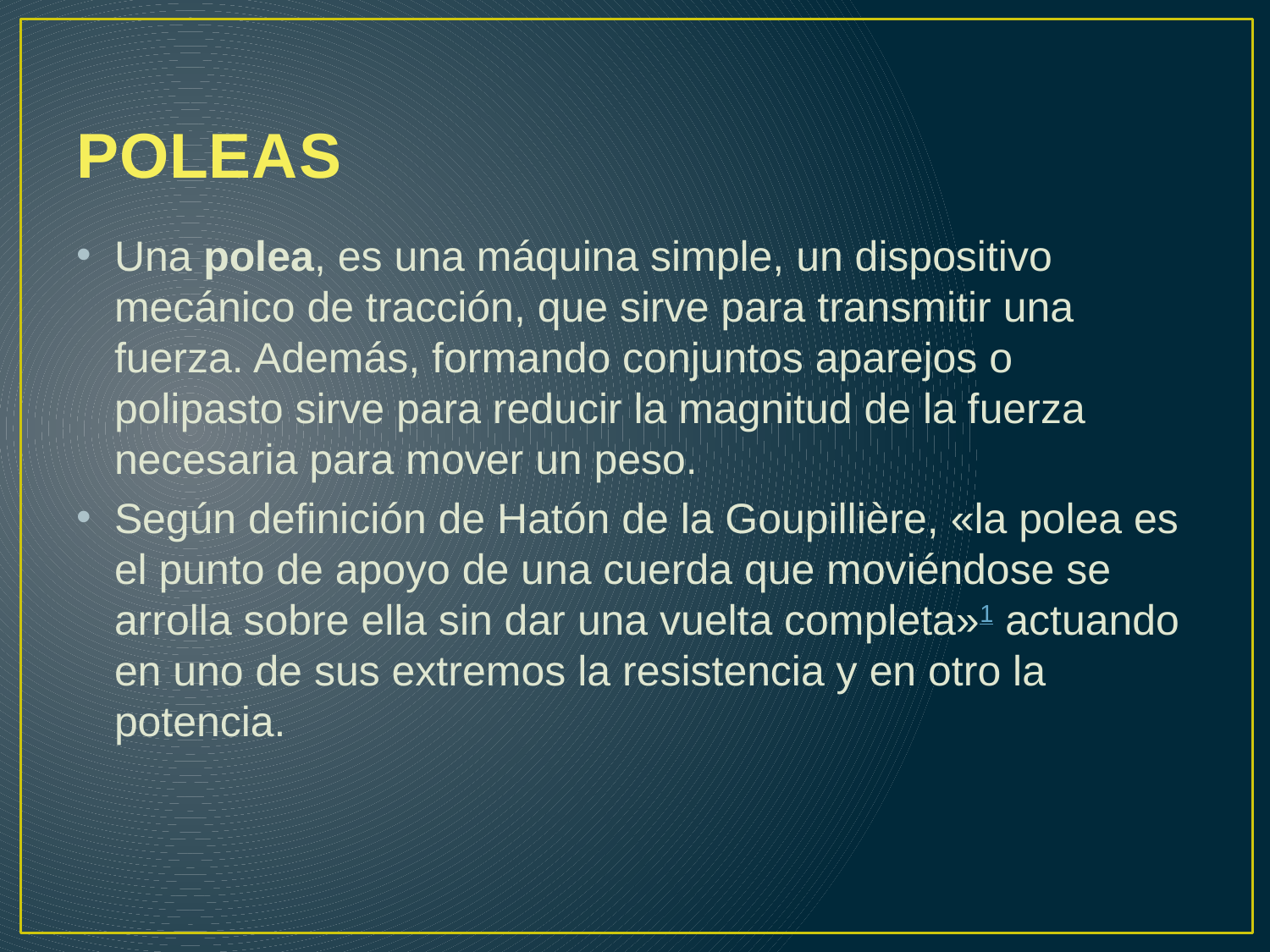

# POLEAS
Una polea, es una máquina simple, un dispositivo mecánico de tracción, que sirve para transmitir una fuerza. Además, formando conjuntos aparejos o polipasto sirve para reducir la magnitud de la fuerza necesaria para mover un peso.
Según definición de Hatón de la Goupillière, «la polea es el punto de apoyo de una cuerda que moviéndose se arrolla sobre ella sin dar una vuelta completa»1 actuando en uno de sus extremos la resistencia y en otro la potencia.